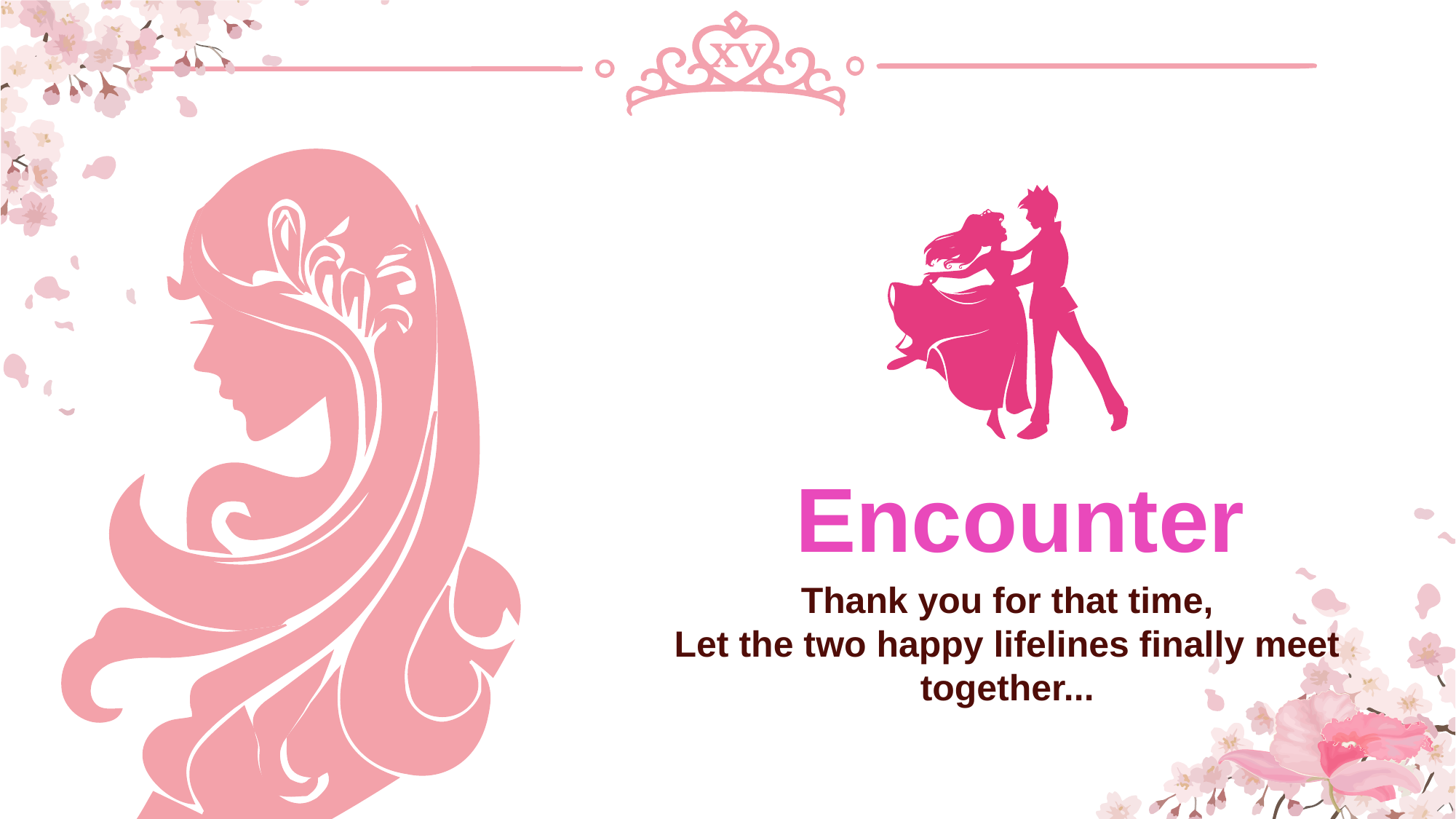

Encounter
Thank you for that time,
Let the two happy lifelines finally meet together...